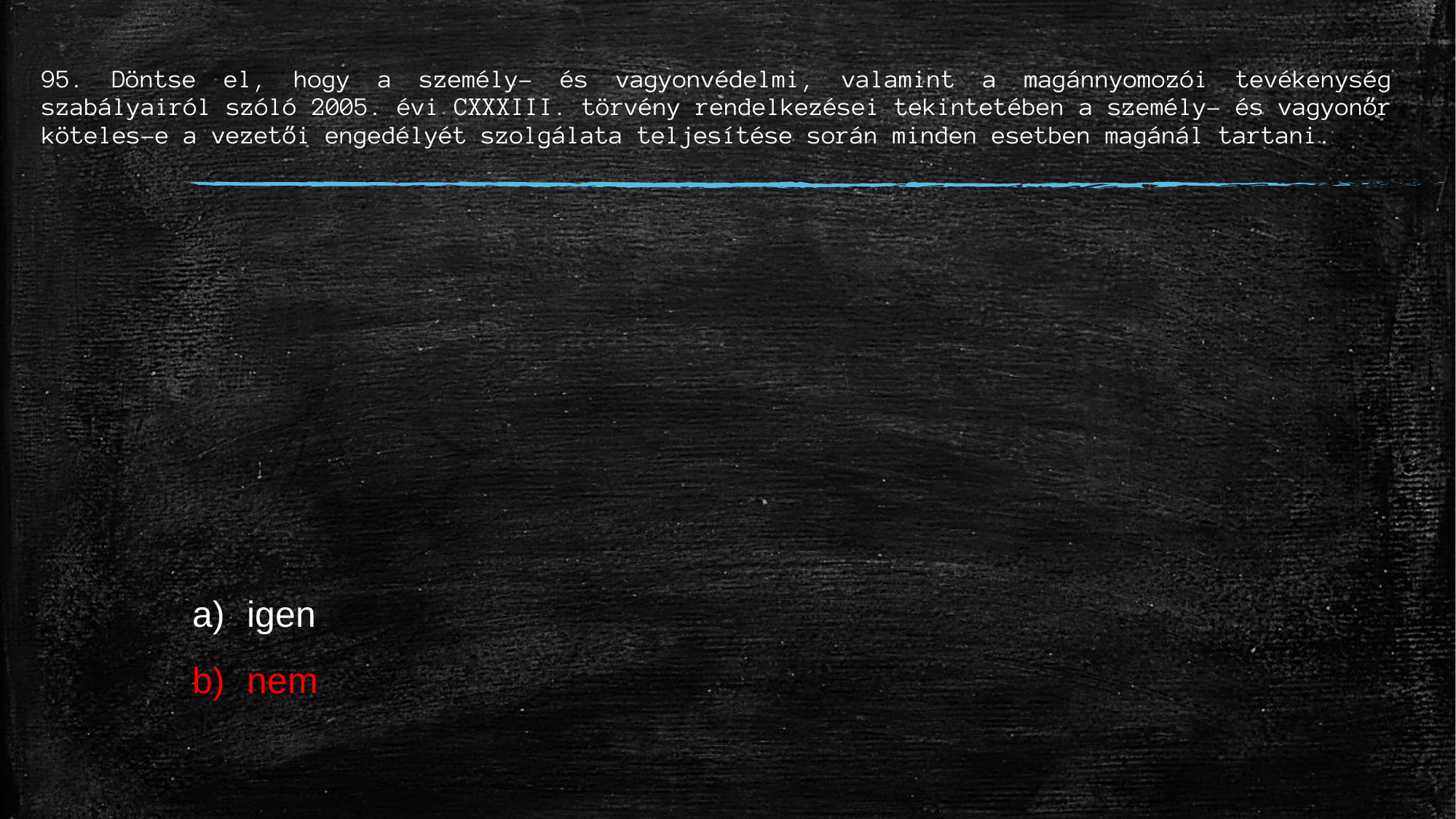

# 95. Döntse el, hogy a személy- és vagyonvédelmi, valamint a magánnyomozói tevékenység szabályairól szóló 2005. évi CXXXIII. törvény rendelkezései tekintetében a személy- és vagyonőr köteles-e a vezetői engedélyét szolgálata teljesítése során minden esetben magánál tartani.
igen
nem